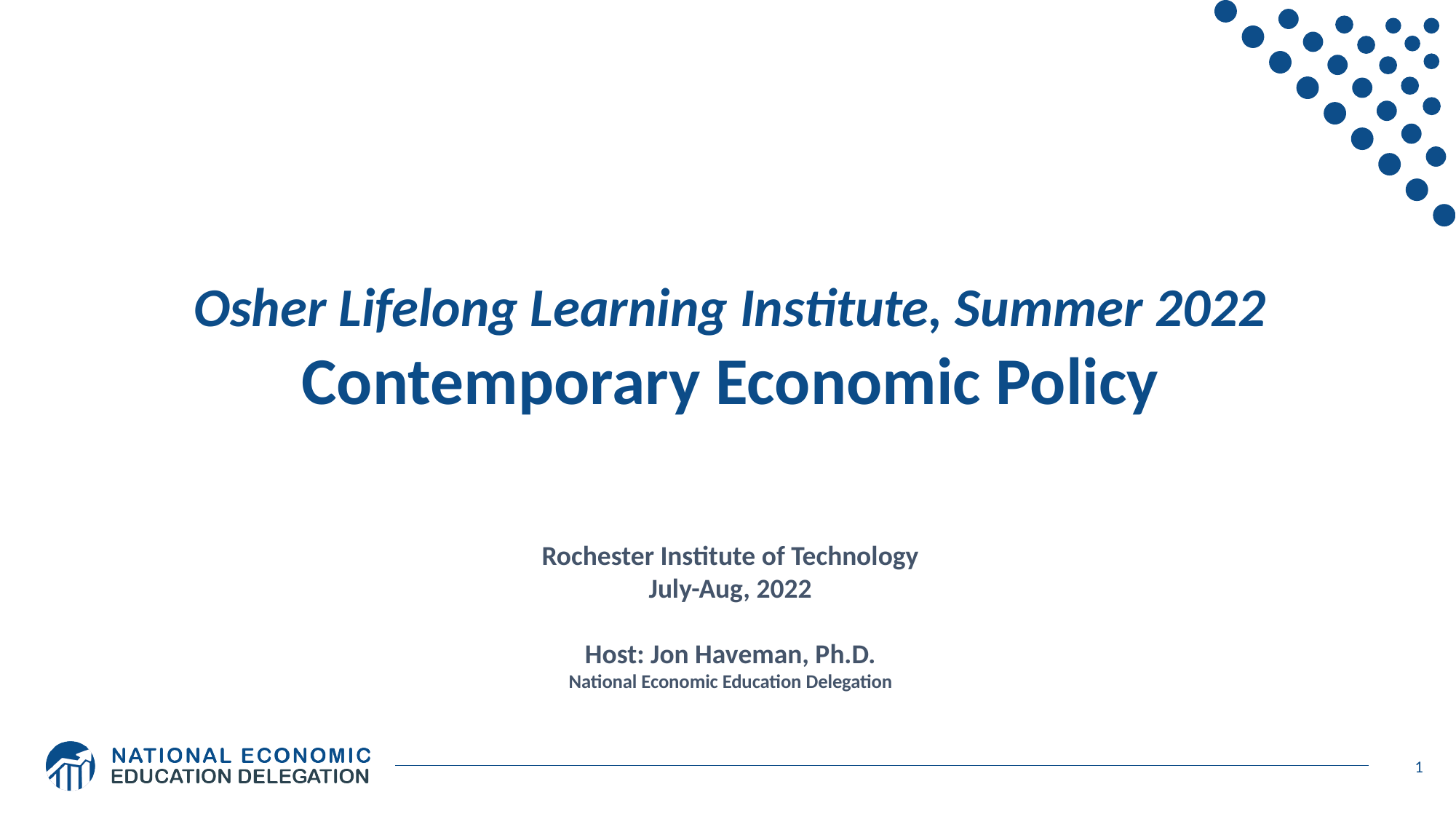

Osher Lifelong Learning Institute, Summer 2022
Contemporary Economic Policy
Rochester Institute of Technology
July-Aug, 2022

Host: Jon Haveman, Ph.D.
National Economic Education Delegation
1